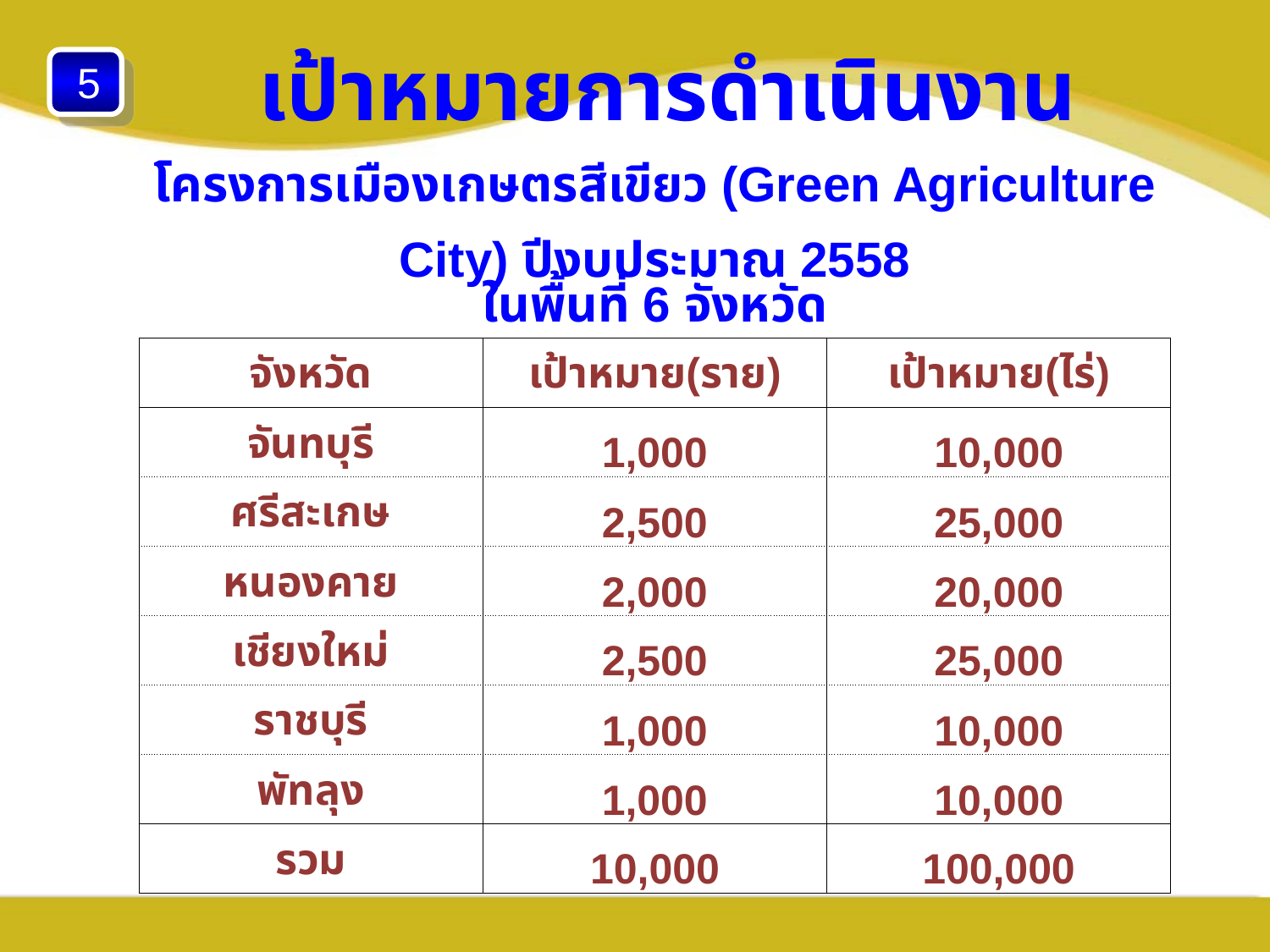

เป้าหมายการดำเนินงาน
 5
| โครงการเมืองเกษตรสีเขียว (Green Agriculture City) ปีงบประมาณ 2558 |  |  |
| --- | --- | --- |
| ในพื้นที่ 6 จังหวัด |  |  |
| จังหวัด | เป้าหมาย(ราย) | เป้าหมาย(ไร่) |
| จันทบุรี | 1,000 | 10,000 |
| ศรีสะเกษ | 2,500 | 25,000 |
| หนองคาย | 2,000 | 20,000 |
| เชียงใหม่ | 2,500 | 25,000 |
| ราชบุรี | 1,000 | 10,000 |
| พัทลุง | 1,000 | 10,000 |
| รวม | 10,000 | 100,000 |